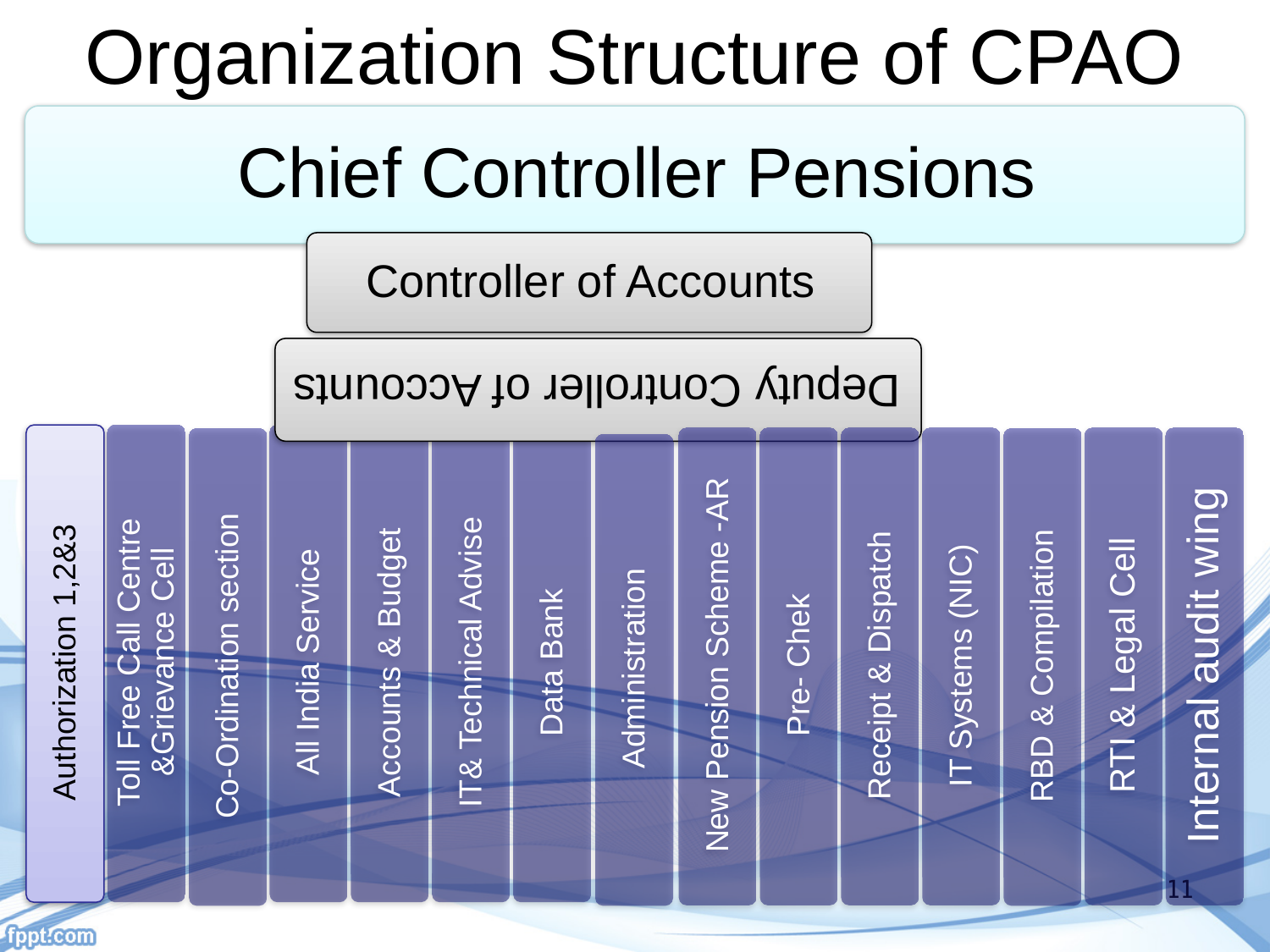

# Organization Structure of CPAO
Chief Controller Pensions
Controller of Accounts
Authorization 1,2&3
Toll Free Call Centre &Grievance Cell
Co-Ordination section
All India Service
Accounts & Budget
IT& Technical Advise
Data Bank
Deputy Controller of Accounts
Administration
New Pension Scheme -AR
Pre- Chek
Receipt & Dispatch
IT Systems (NIC)
RBD & Compilation
RTI & Legal Cell
Internal audit wing
11